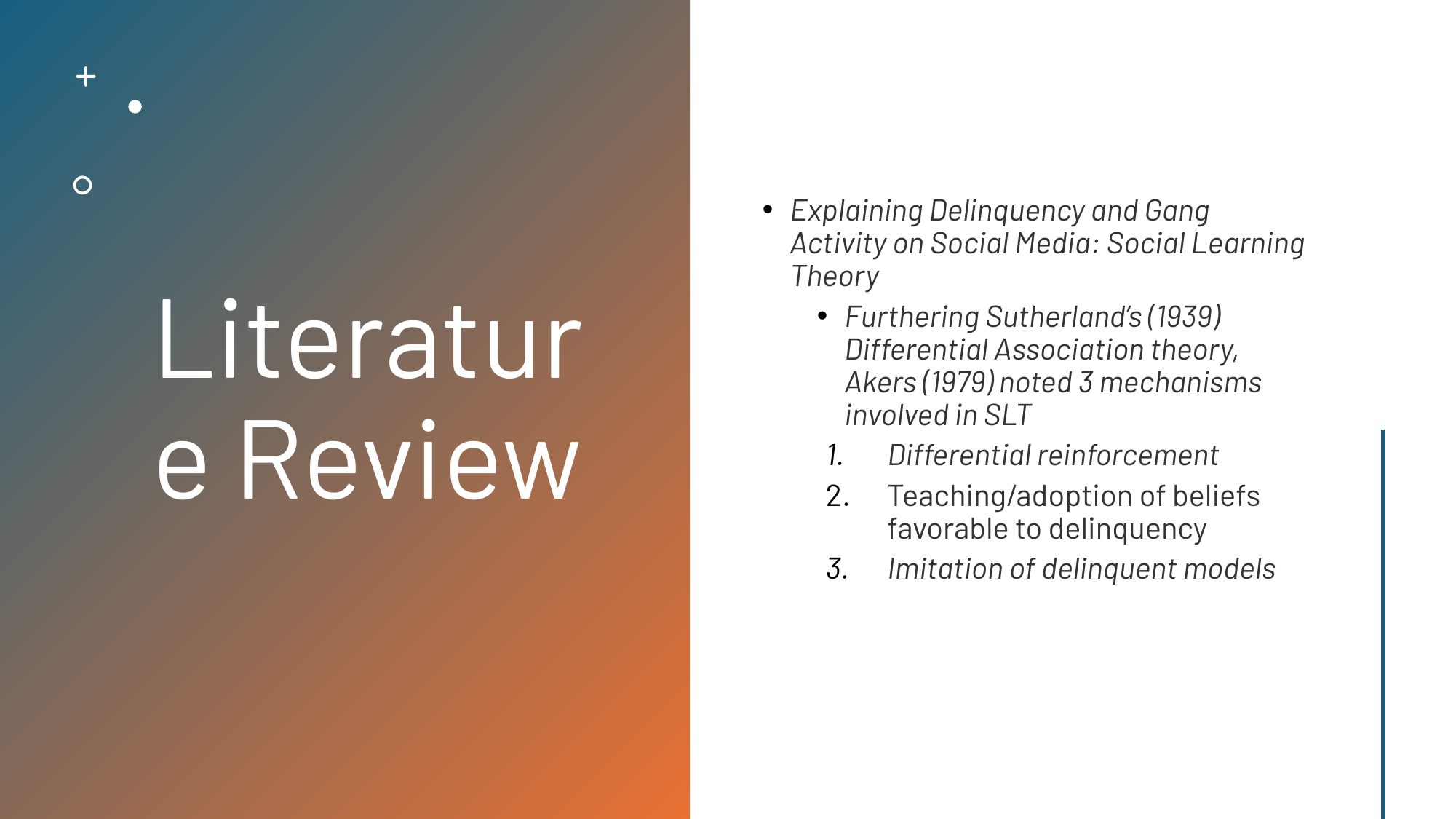

# Literature Review
Explaining Delinquency and Gang Activity on Social Media: Social Learning Theory
Furthering Sutherland’s (1939) Differential Association theory, Akers (1979) noted 3 mechanisms involved in SLT
Differential reinforcement
Teaching/adoption of beliefs favorable to delinquency
Imitation of delinquent models